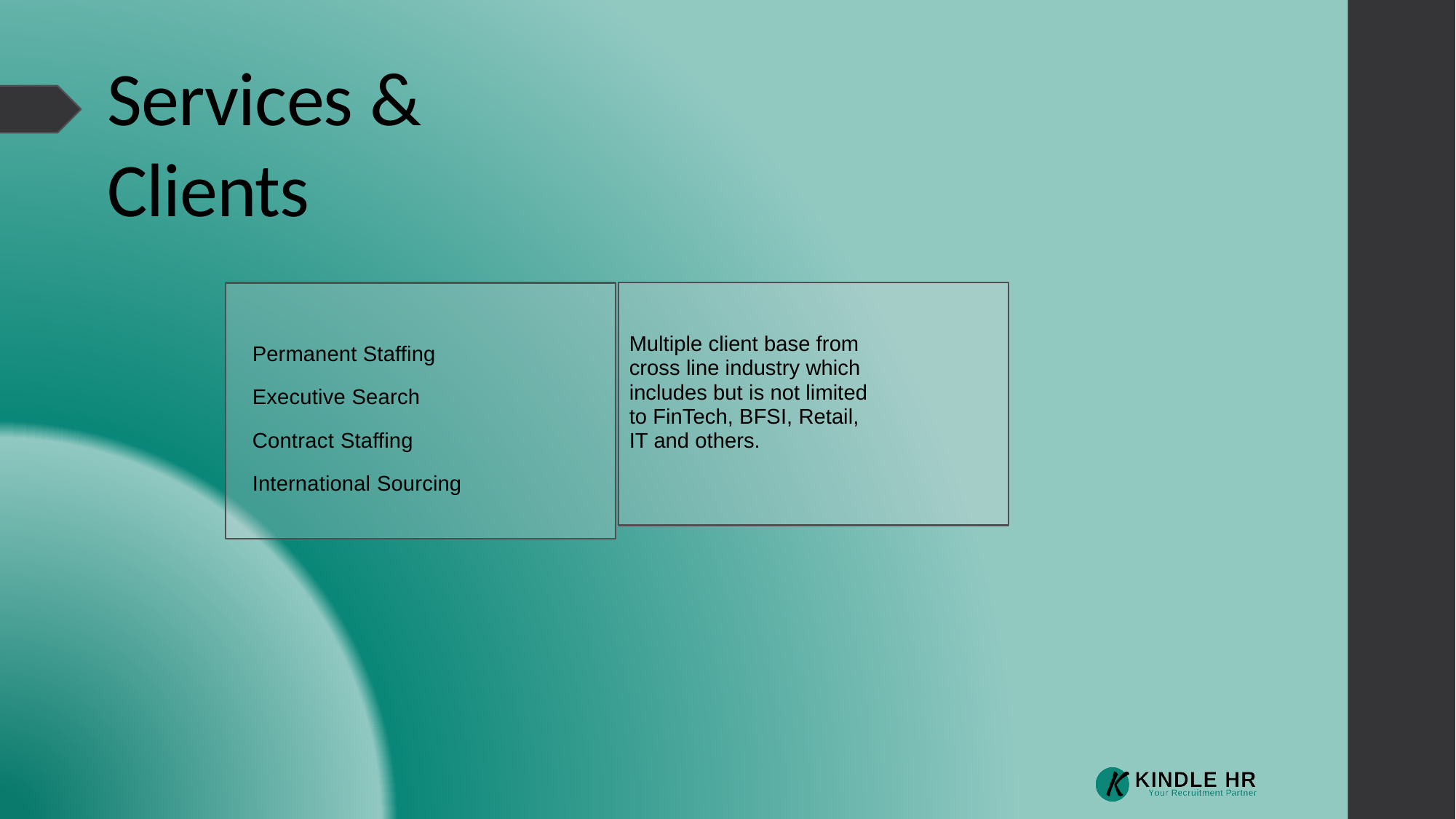

# Services & Clients

Permanent Staffing  Executive Search  Contract Staffing
International Sourcing

Multiple client base from cross line industry which includes but is not limited to FinTech, BFSI, Retail, IT and others.